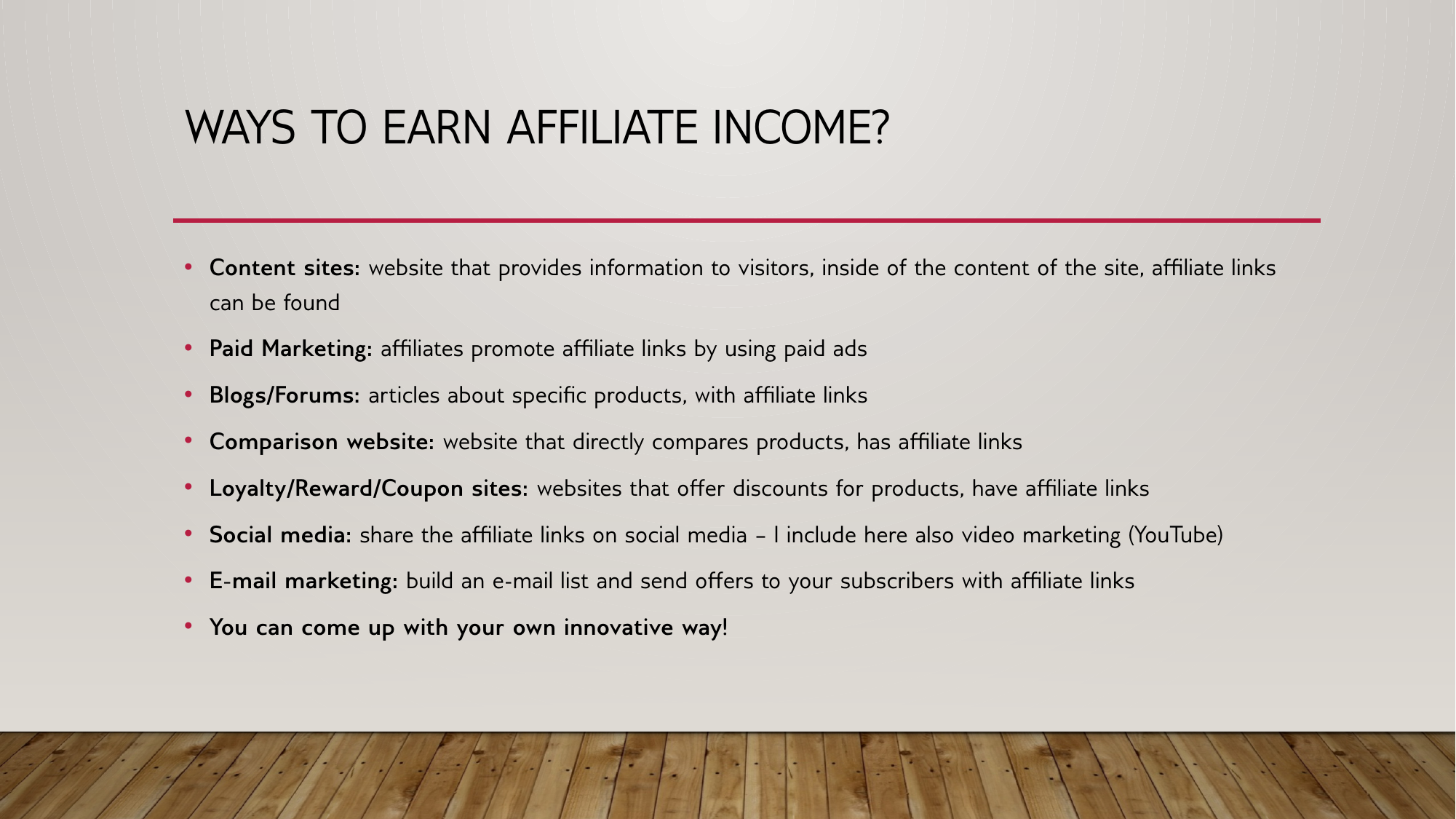

# Ways to earn affiliate income?
Content sites: website that provides information to visitors, inside of the content of the site, affiliate links can be found
Paid Marketing: affiliates promote affiliate links by using paid ads
Blogs/Forums: articles about specific products, with affiliate links
Comparison website: website that directly compares products, has affiliate links
Loyalty/Reward/Coupon sites: websites that offer discounts for products, have affiliate links
Social media: share the affiliate links on social media – I include here also video marketing (YouTube)
E-mail marketing: build an e-mail list and send offers to your subscribers with affiliate links
You can come up with your own innovative way!